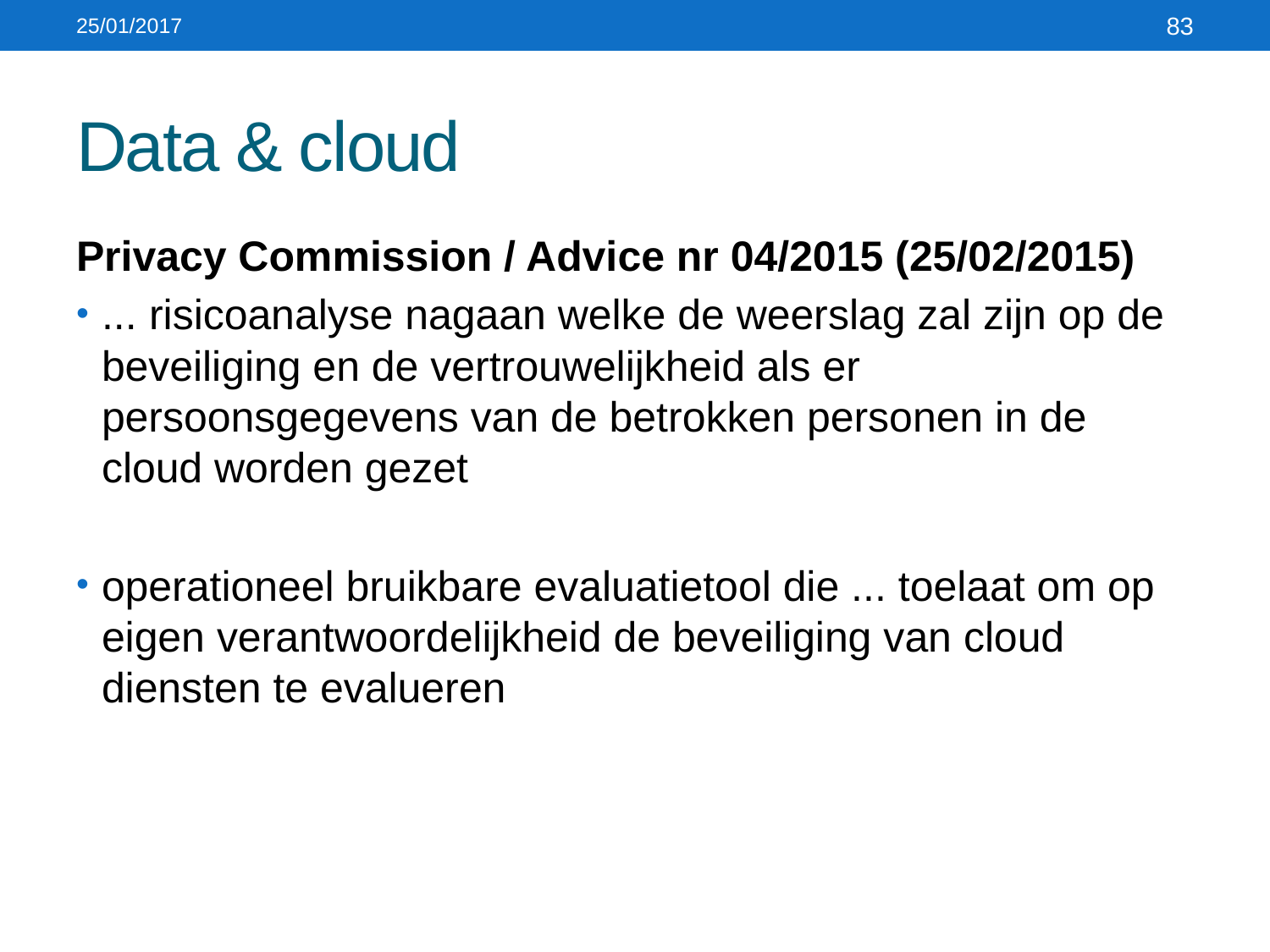

25/01/2017
83
# Data & cloud
Privacy Commission / Advice nr 04/2015 (25/02/2015)
... risicoanalyse nagaan welke de weerslag zal zijn op de beveiliging en de vertrouwelijkheid als er persoonsgegevens van de betrokken personen in de cloud worden gezet

operationeel bruikbare evaluatietool die ... toelaat om op eigen verantwoordelijkheid de beveiliging van cloud diensten te evalueren